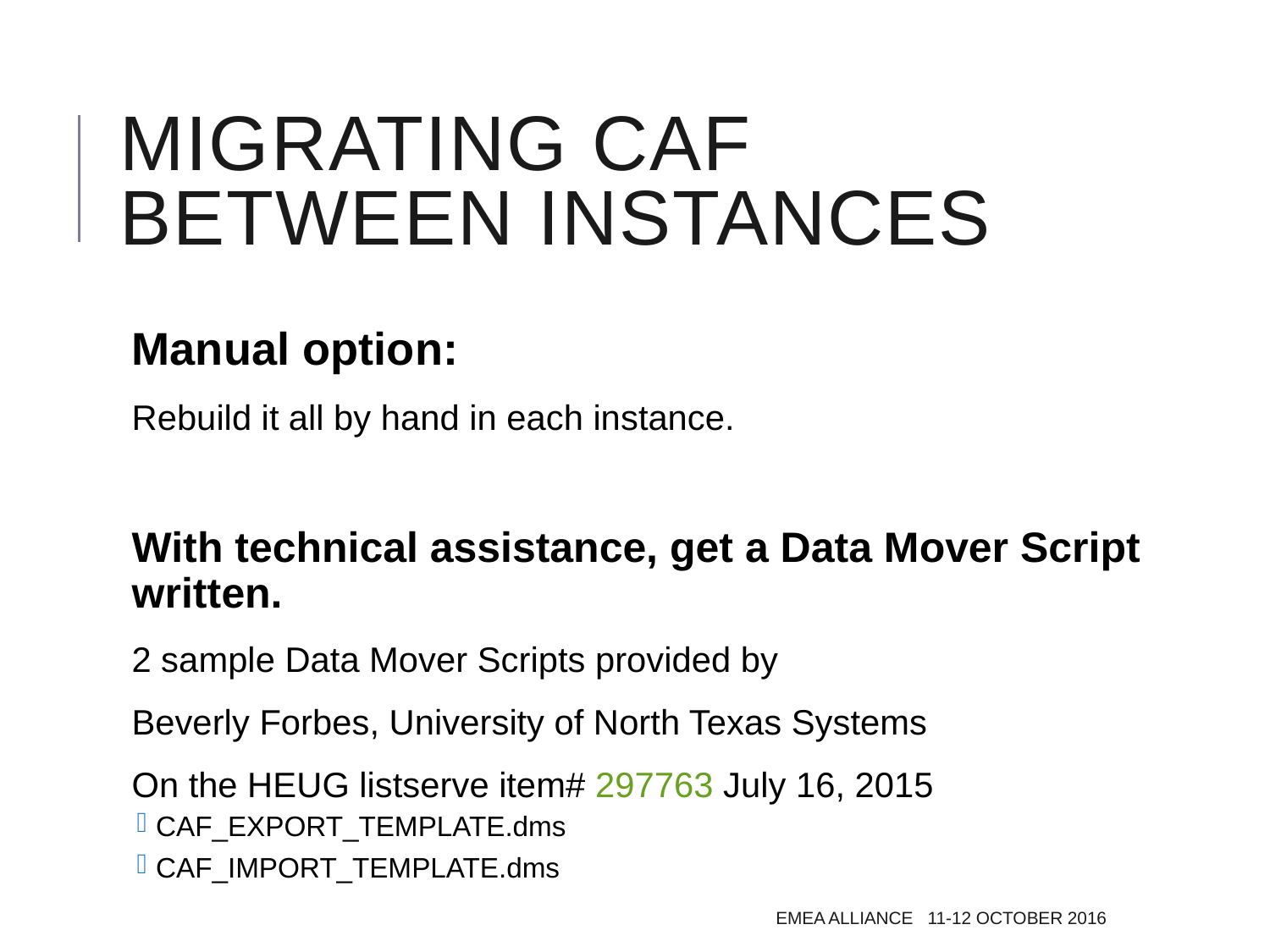

# Migrating CAF between Instances
Manual option:
Rebuild it all by hand in each instance.

With technical assistance, get a Data Mover Script written.
2 sample Data Mover Scripts provided by
Beverly Forbes, University of North Texas Systems
On the HEUG listserve item# 297763 July 16, 2015
CAF_EXPORT_TEMPLATE.dms
CAF_IMPORT_TEMPLATE.dms
EMEA Alliance   11-12 October 2016